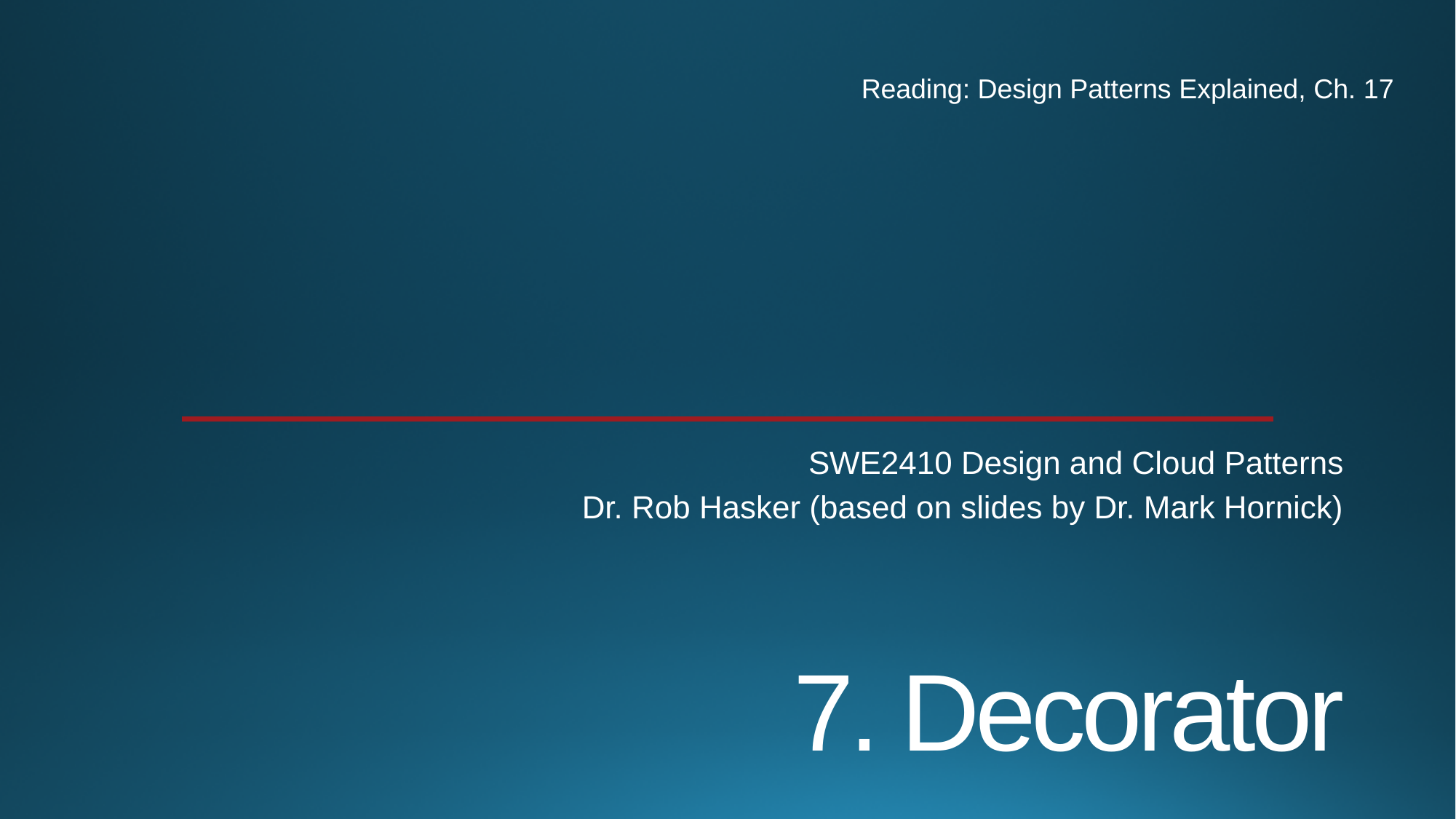

Reading: Design Patterns Explained, Ch. 17
SWE2410 Design and Cloud Patterns
Dr. Rob Hasker (based on slides by Dr. Mark Hornick)
# 7. Decorator